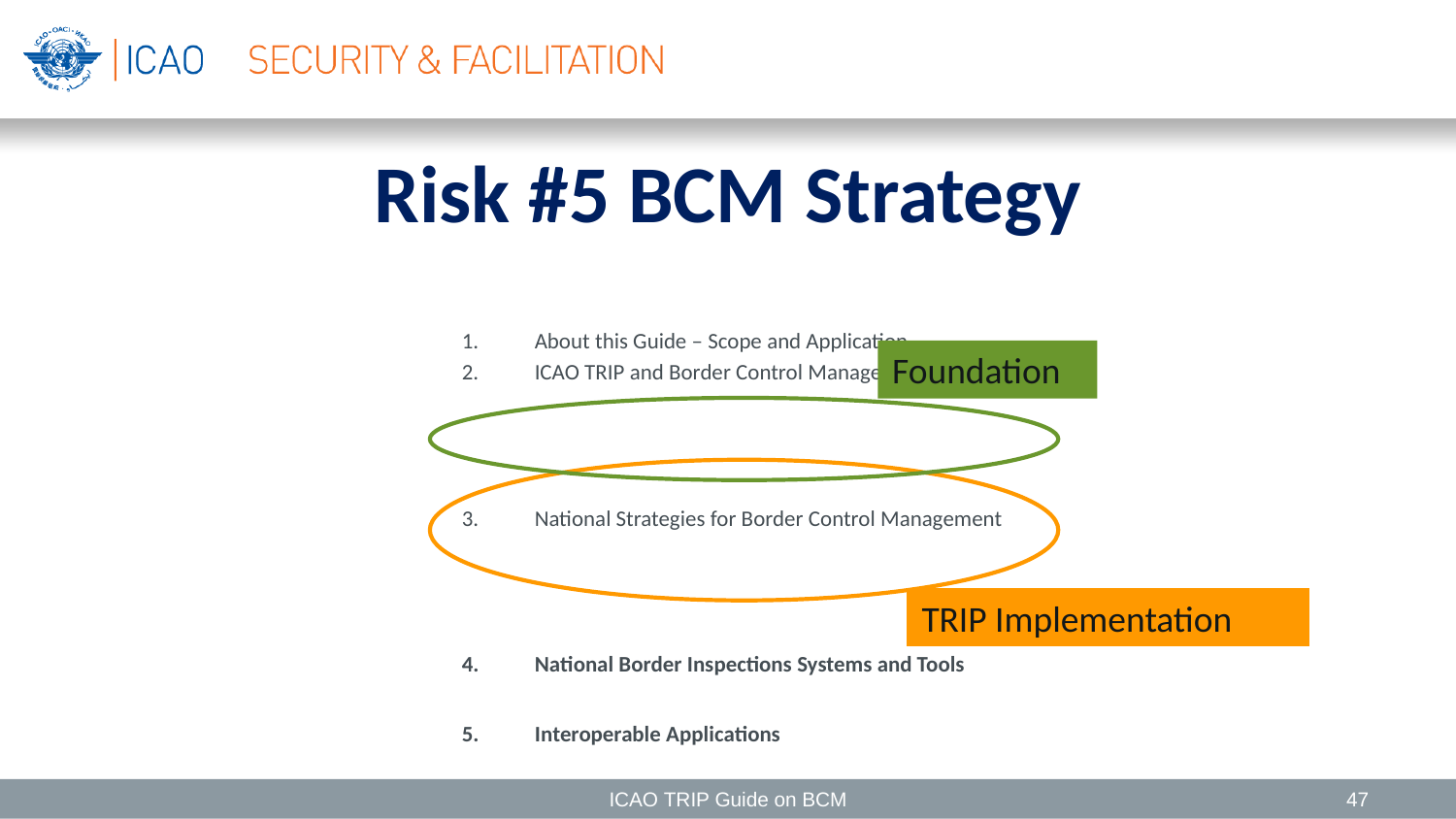

# Risk #5 BCM Strategy

About this Guide – Scope and Application
ICAO TRIP and Border Control Management

National Strategies for Border Control Management

National Border Inspections Systems and Tools

Interoperable Applications

Traveller Examination and Travel Document Inspection
Operational and Human Considerations in Border Control Management
Assistance to States
Foundation

TRIP Implementation
ICAO TRIP Guide on BCM
47